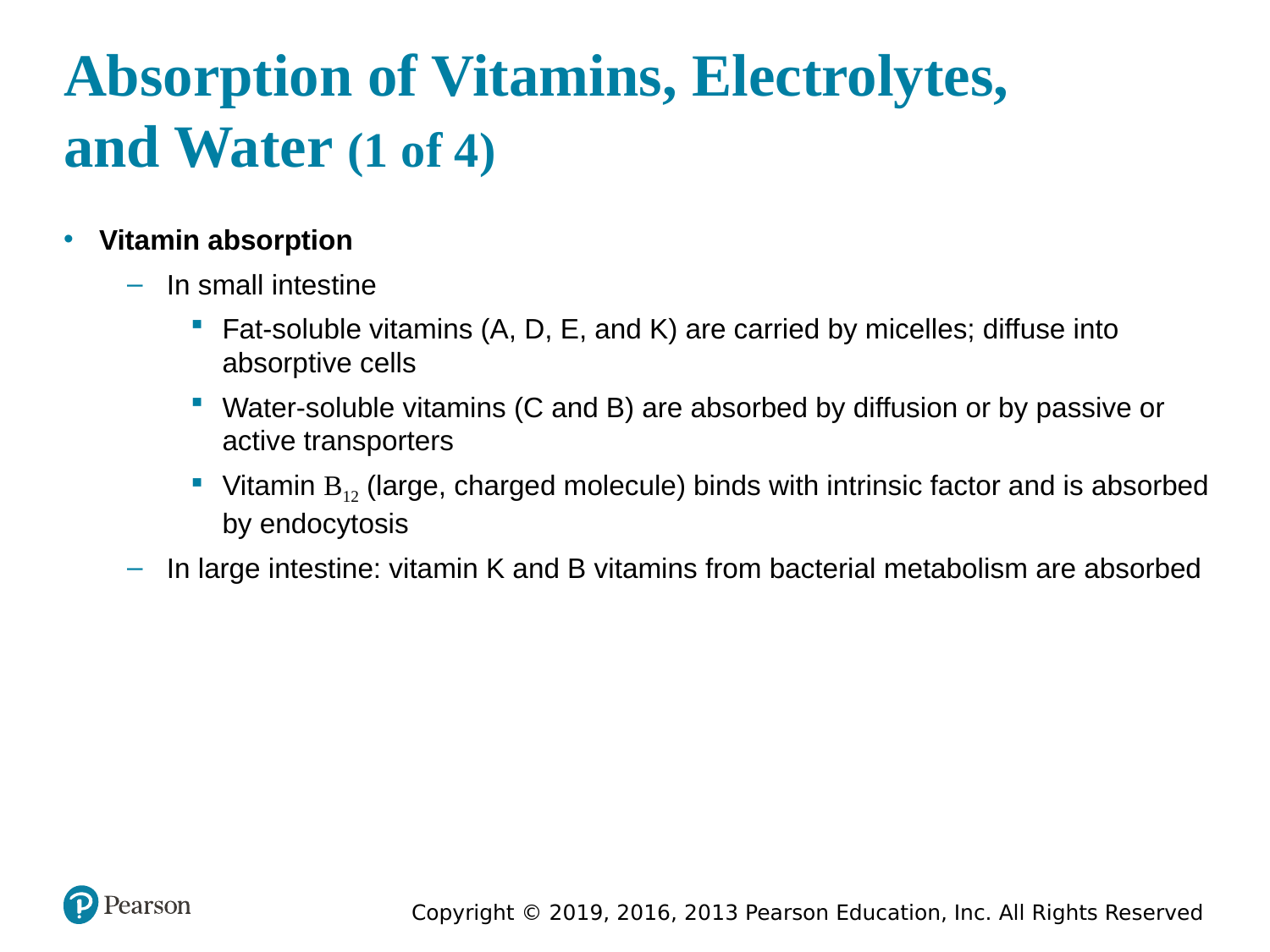

# Absorption of Vitamins, Electrolytes, and Water (1 of 4)
Vitamin absorption
In small intestine
Fat-soluble vitamins (A, D, E, and K) are carried by micelles; diffuse into absorptive cells
Water-soluble vitamins (C and B) are absorbed by diffusion or by passive or active transporters
Vitamin B12 (large, charged molecule) binds with intrinsic factor and is absorbed by endocytosis
In large intestine: vitamin K and B vitamins from bacterial metabolism are absorbed